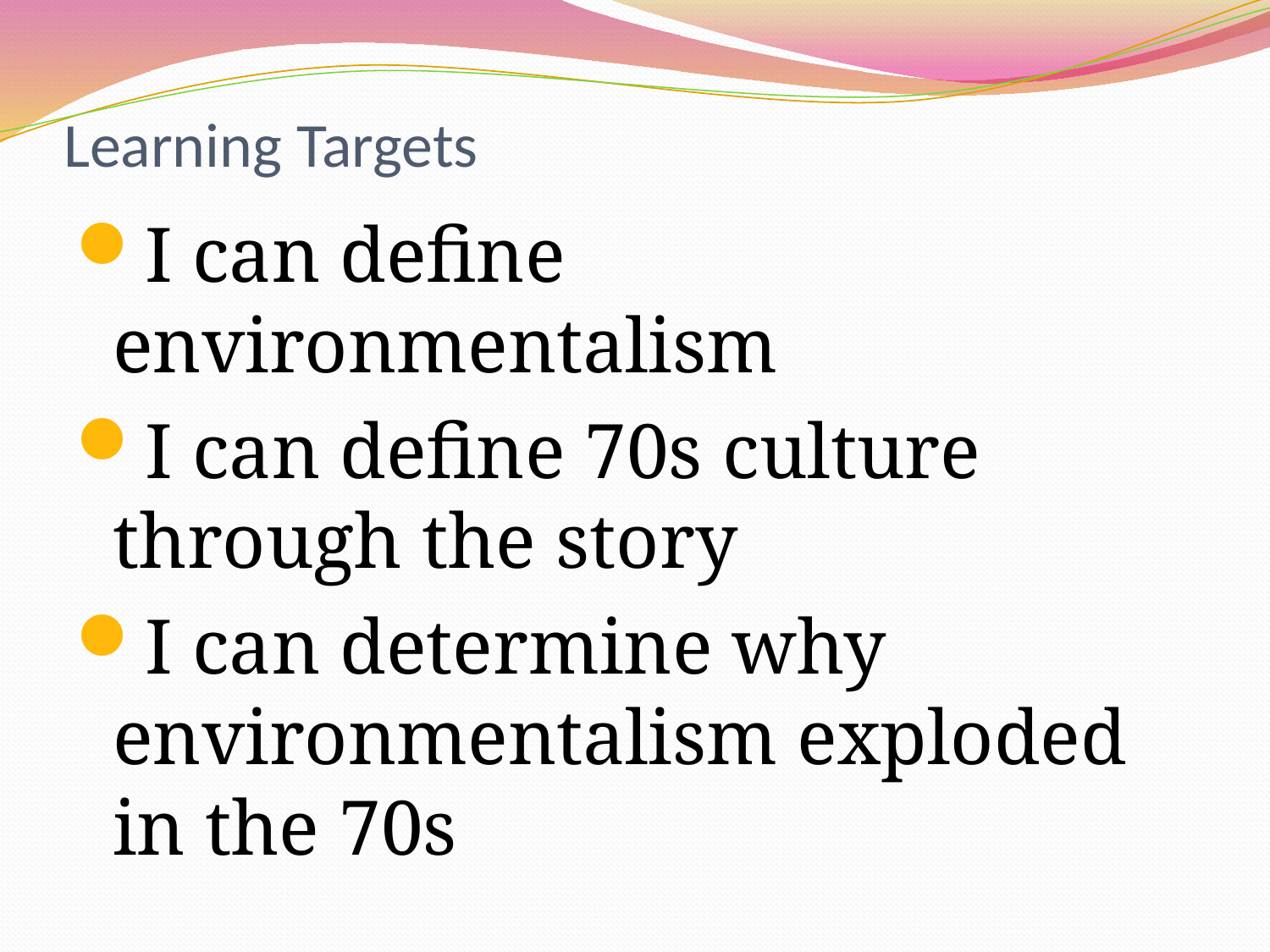

# Learning Targets
I can define environmentalism
I can define 70s culture through the story
I can determine why environmentalism exploded in the 70s